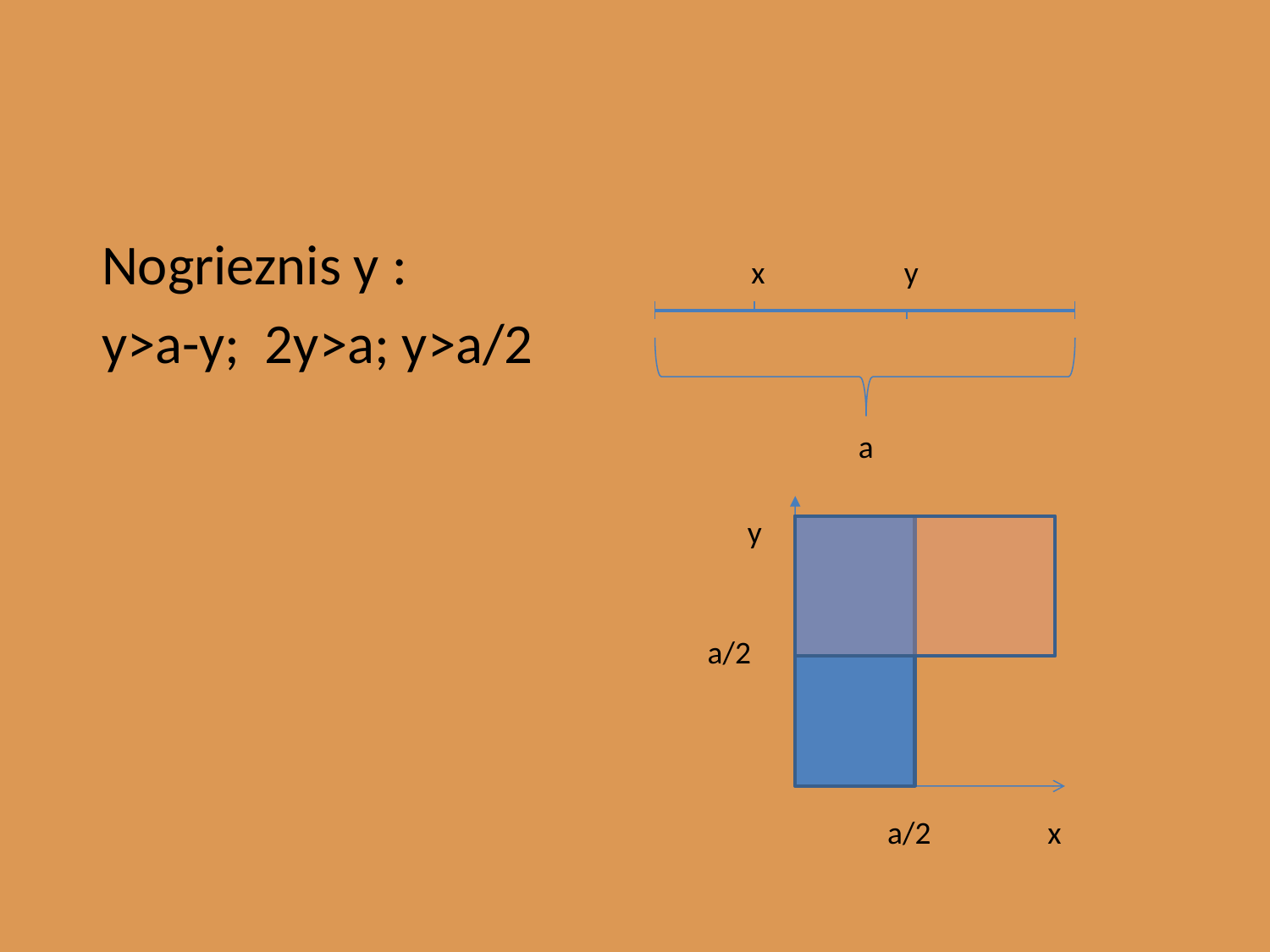

#
  Nogrieznis y :
  y>a-y;  2y>a; y>a/2

x
y
a
y

a/2
x

a/2